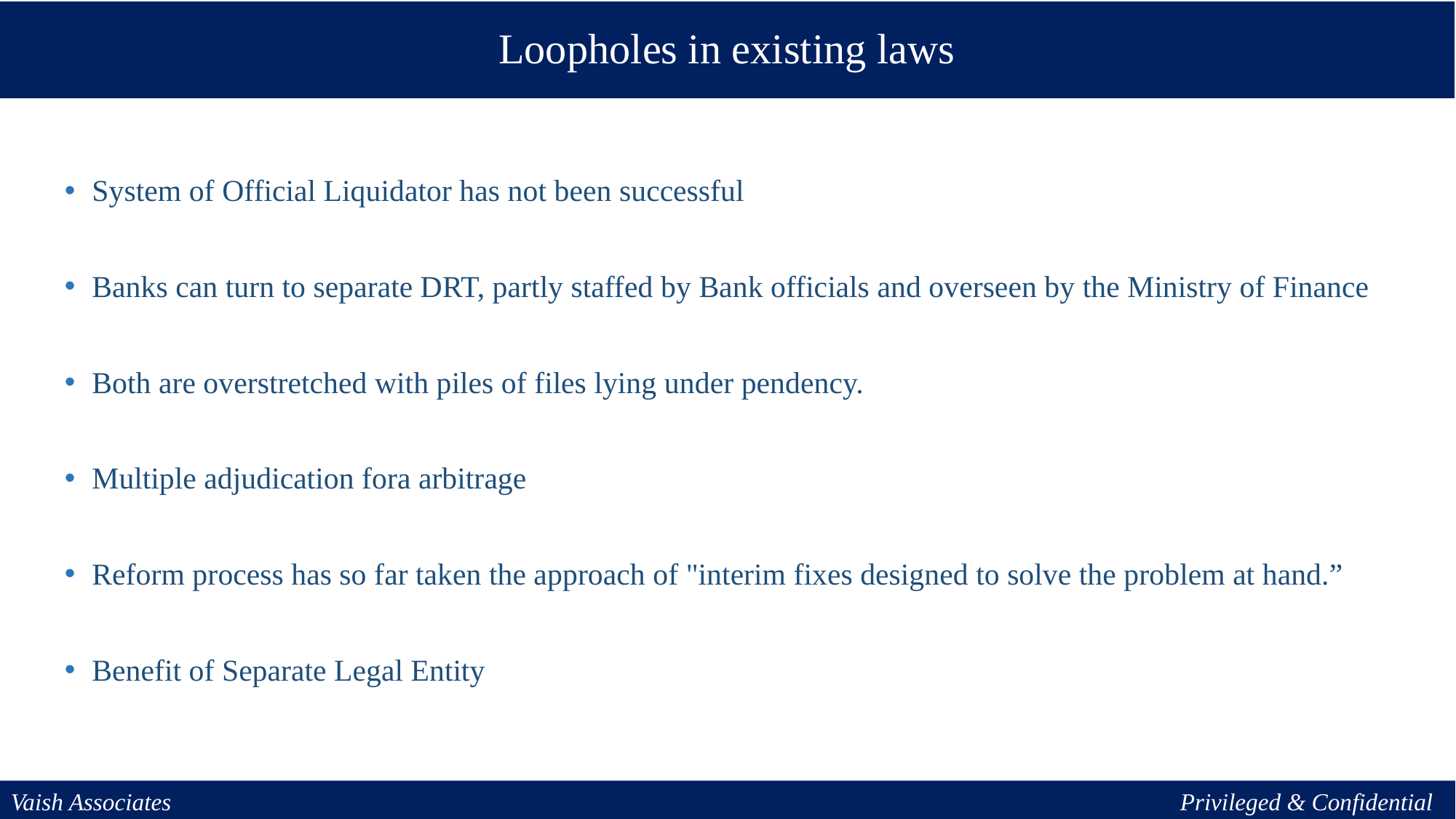

Loopholes in existing laws

System of Official Liquidator has not been successful

Banks can turn to separate DRT, partly staffed by Bank officials and overseen by the Ministry of Finance

Both are overstretched with piles of files lying under pendency.

Multiple adjudication fora arbitrage

Reform process has so far taken the approach of "interim fixes designed to solve the problem at hand.”

Benefit of Separate Legal Entity

Vaish Associates									             Privileged & Confidential